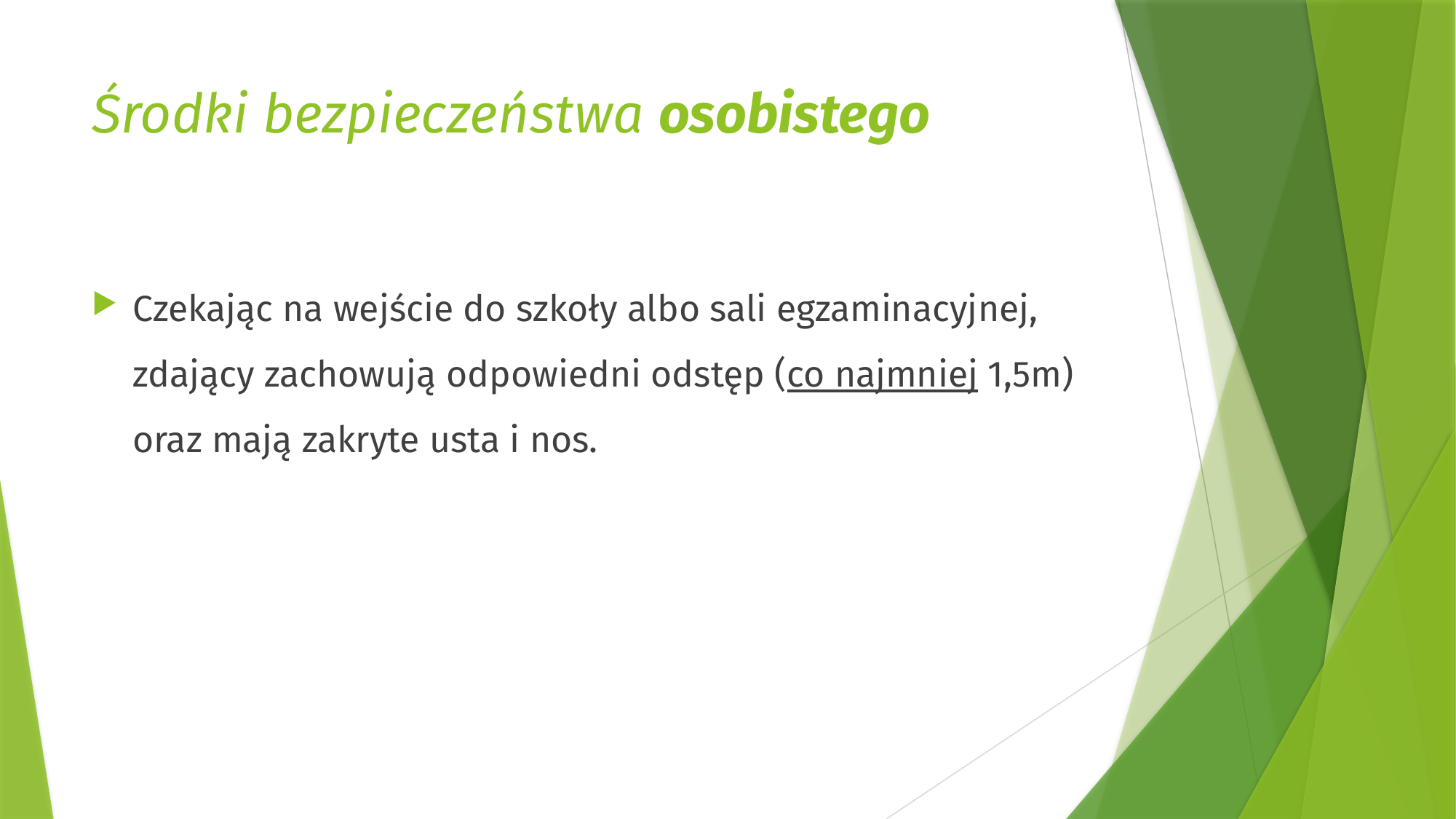

# Środki bezpieczeństwa osobistego
Czekając na wejście do szkoły albo sali egzaminacyjnej, zdający zachowują odpowiedni odstęp (co najmniej 1,5m) oraz mają zakryte usta i nos.